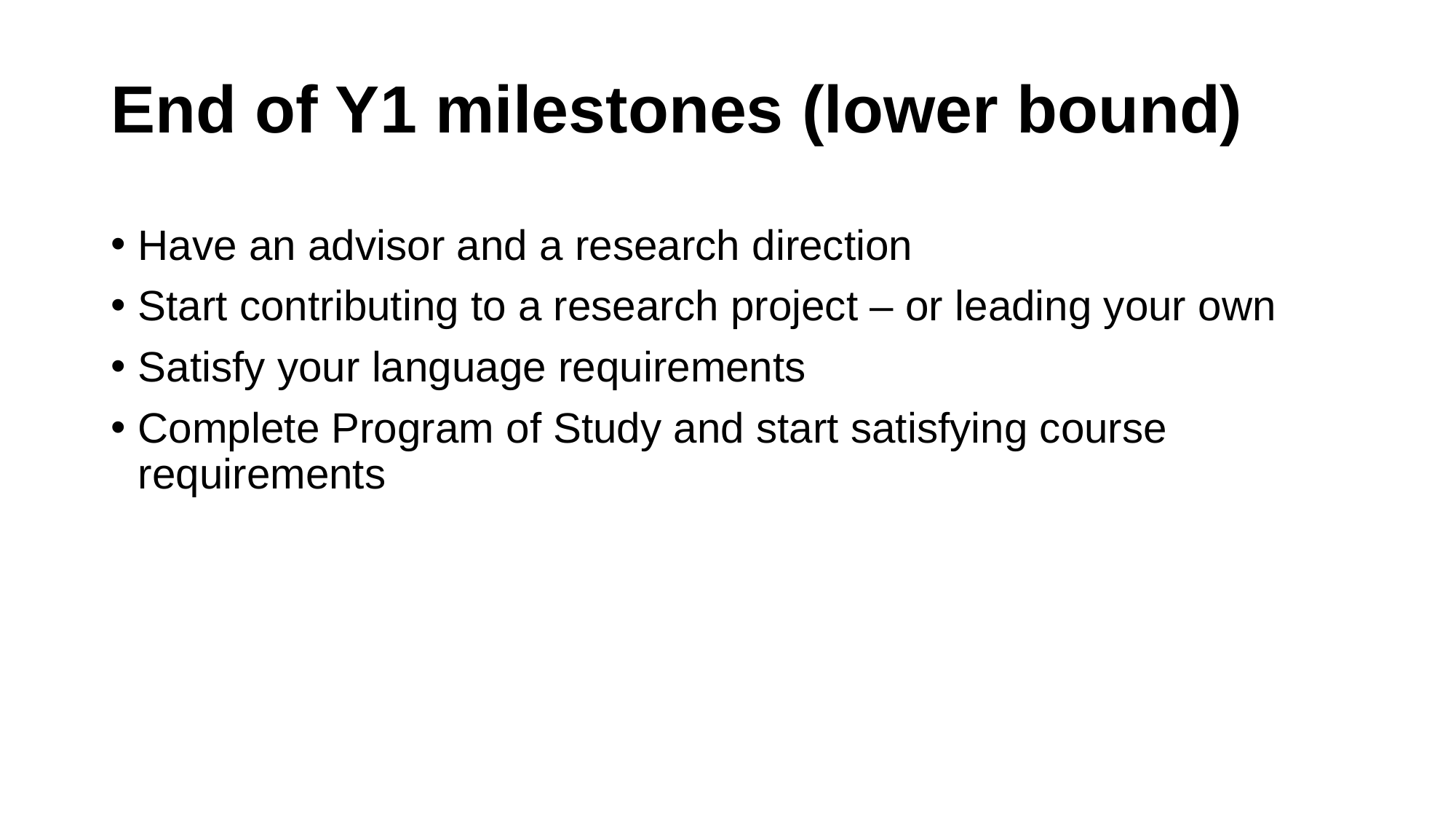

# End of Y1 milestones (lower bound)
Have an advisor and a research direction
Start contributing to a research project – or leading your own
Satisfy your language requirements
Complete Program of Study and start satisfying course requirements